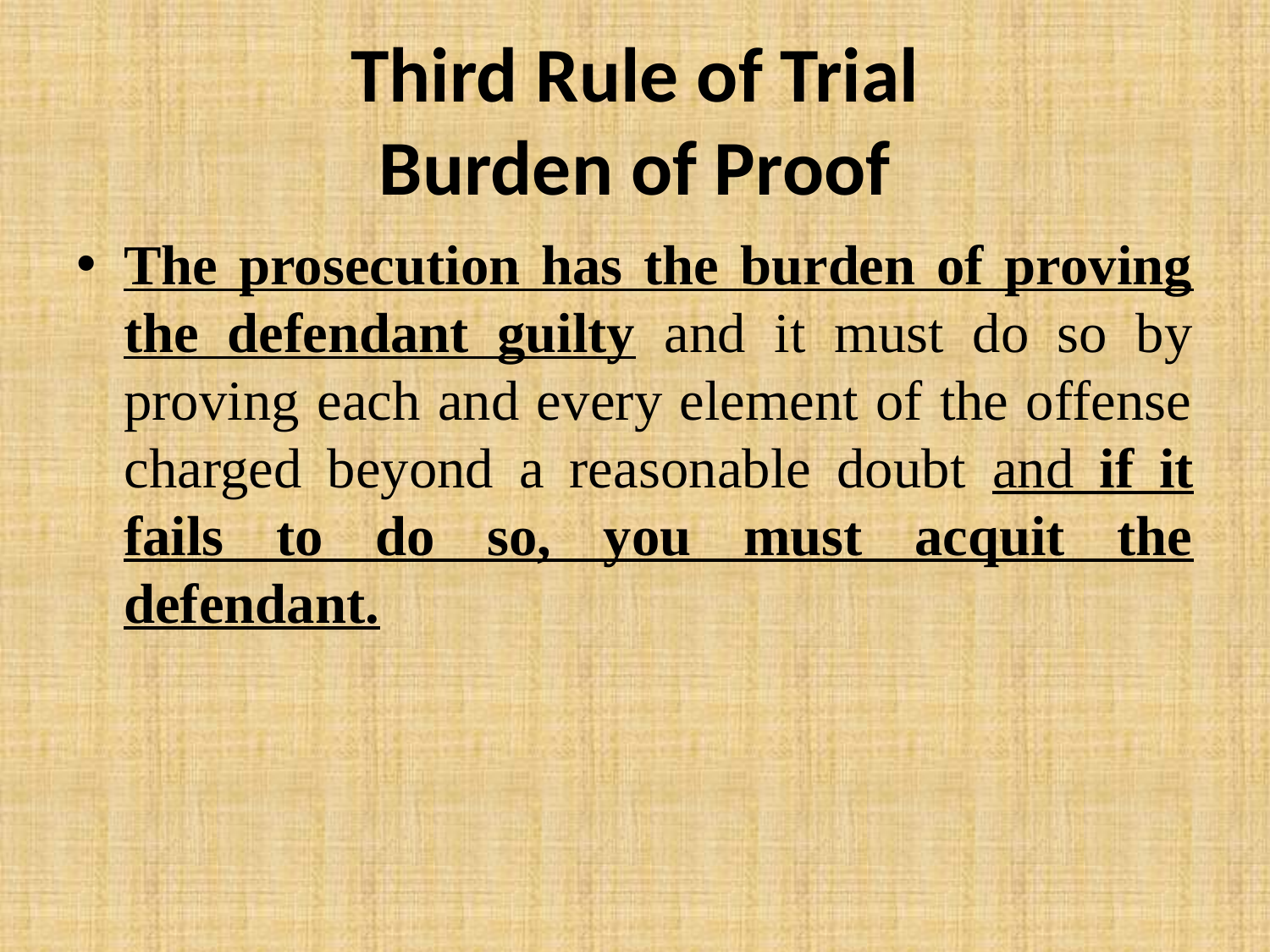

# Third Rule of Trial Burden of Proof
The prosecution has the burden of proving the defendant guilty and it must do so by proving each and every element of the offense charged beyond a reasonable doubt and if it fails to do so, you must acquit the defendant.